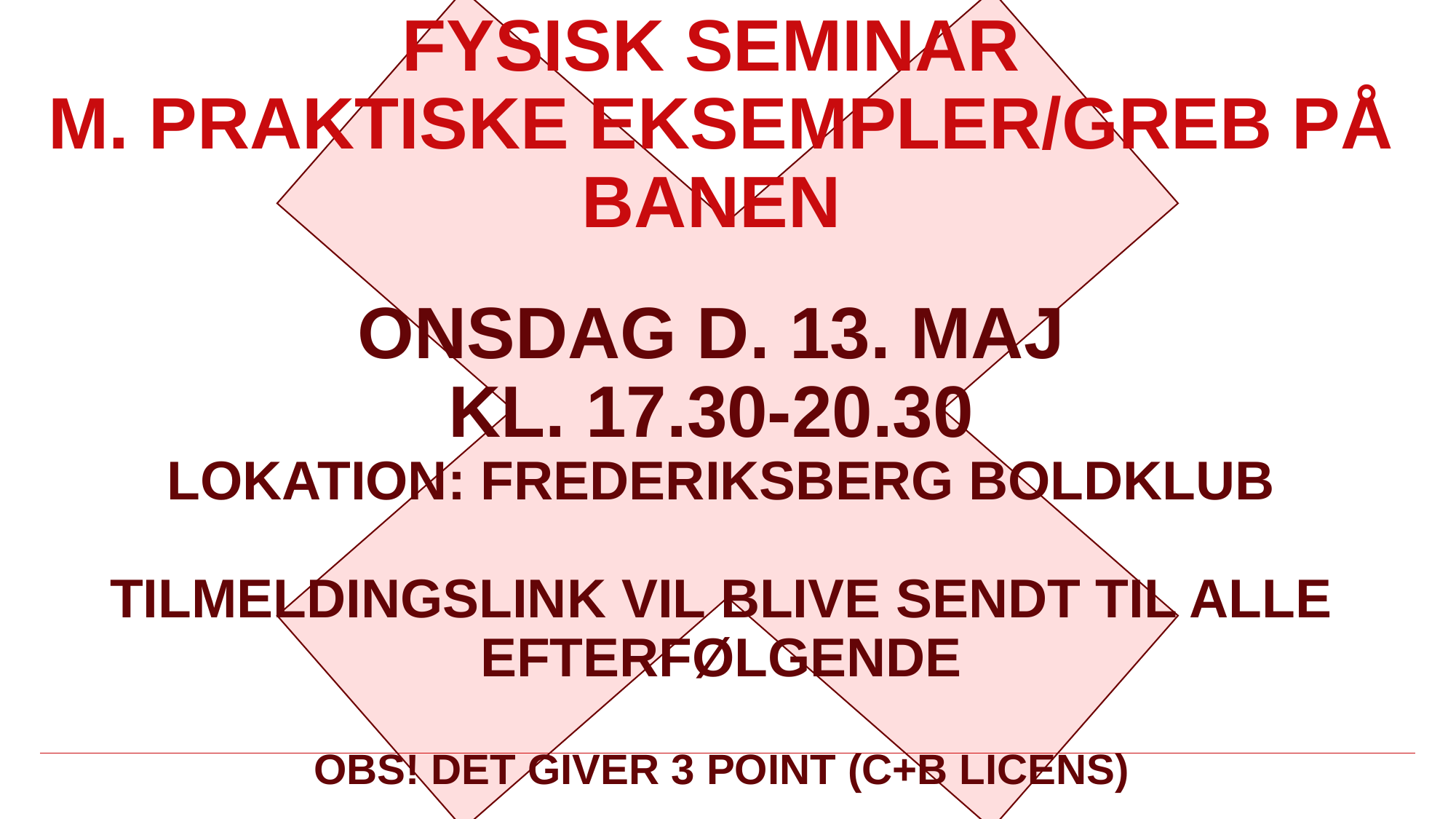

Fysisk seminar
m. praktiske eksempler/greb på banen

Onsdag d. 13. maj
kl. 17.30-20.30
Lokation: Frederiksberg boldklub

Tilmeldingslink vil blive sendt til alle efterfølgende

OBS! Det giver 3 point (c+b licens)